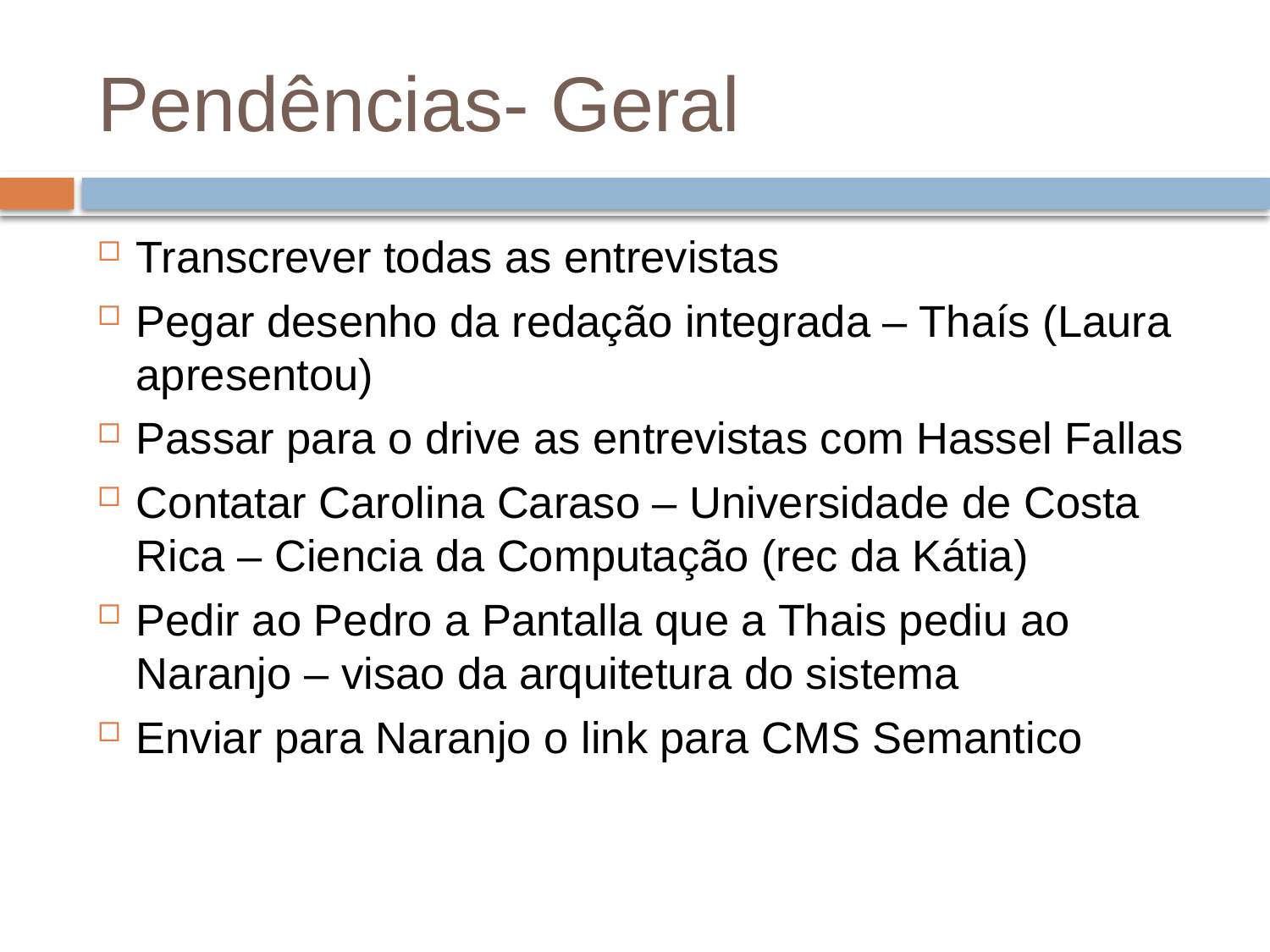

# Pendências- Geral
Transcrever todas as entrevistas
Pegar desenho da redação integrada – Thaís (Laura apresentou)
Passar para o drive as entrevistas com Hassel Fallas
Contatar Carolina Caraso – Universidade de Costa Rica – Ciencia da Computação (rec da Kátia)
Pedir ao Pedro a Pantalla que a Thais pediu ao Naranjo – visao da arquitetura do sistema
Enviar para Naranjo o link para CMS Semantico